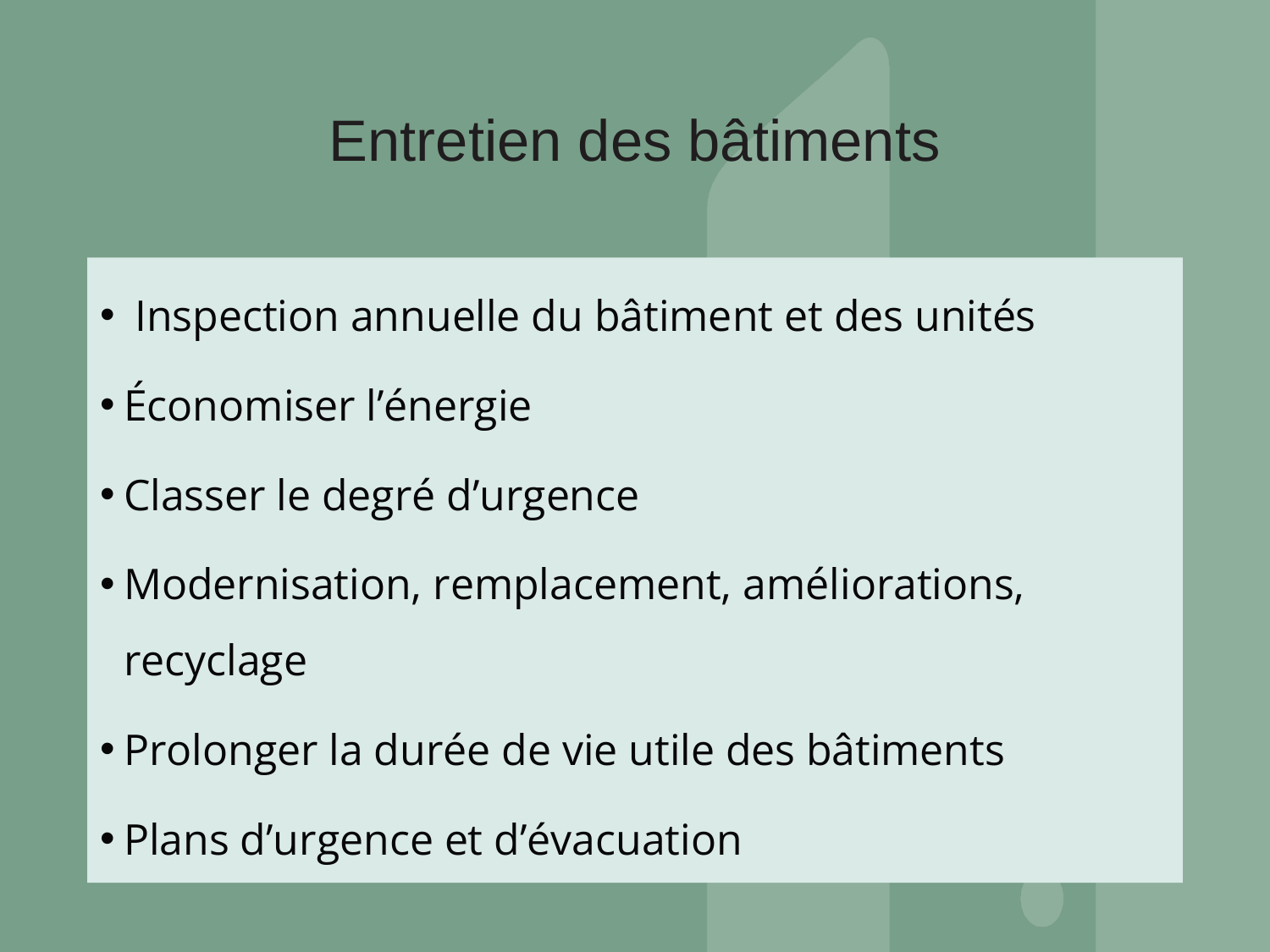

# Entretien des bâtiments
 Inspection annuelle du bâtiment et des unités
Économiser l’énergie
Classer le degré d’urgence
Modernisation, remplacement, améliorations, recyclage
Prolonger la durée de vie utile des bâtiments
Plans d’urgence et d’évacuation